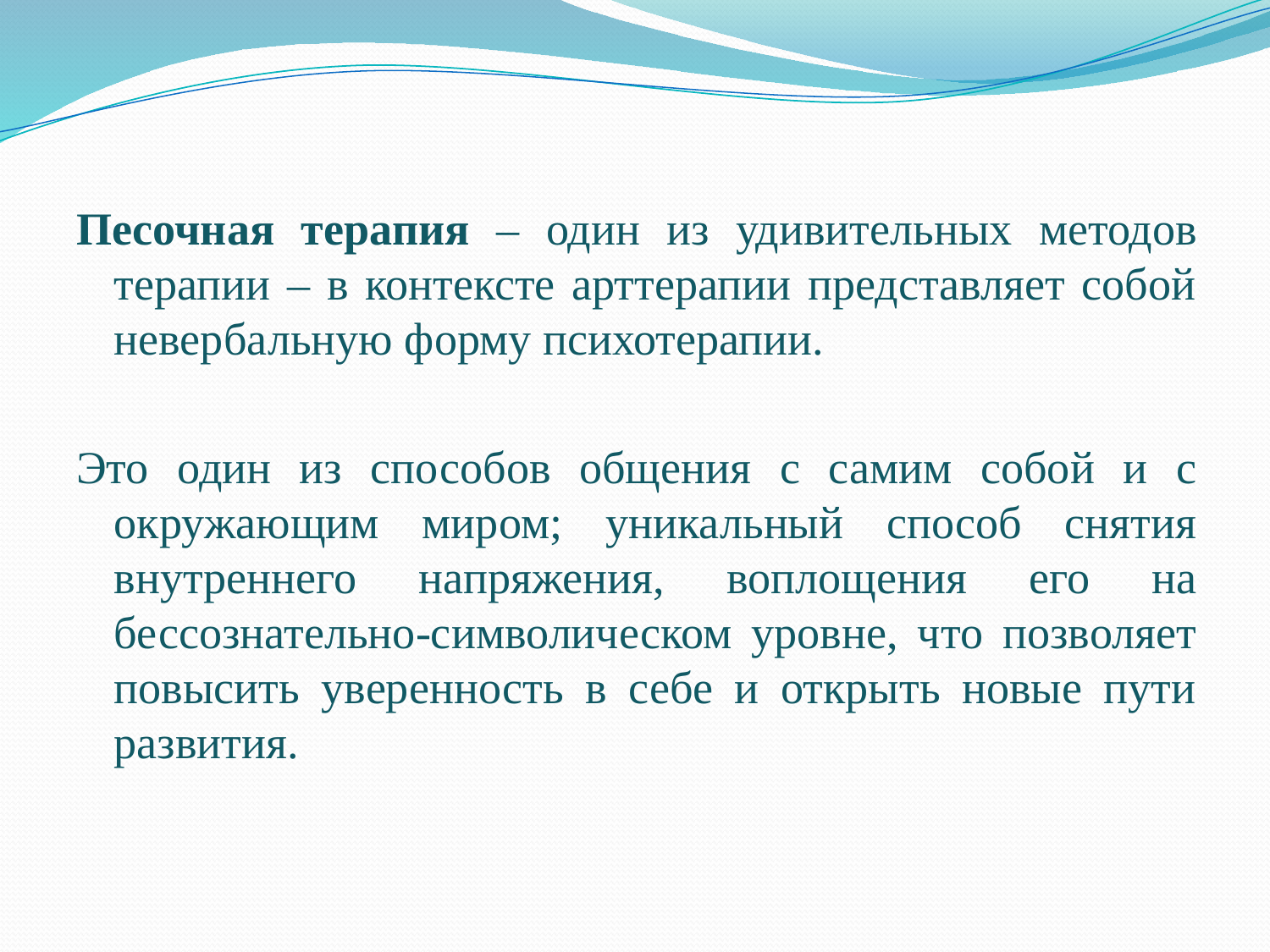

Песочная терапия – один из удивительных методов терапии – в контексте арттерапии представляет собой невербальную форму психотерапии.

Это один из способов общения с самим собой и с окружающим миром; уникальный способ снятия внутреннего напряжения, воплощения его на бессознательно-символическом уровне, что позволяет повысить уверенность в себе и открыть новые пути развития.